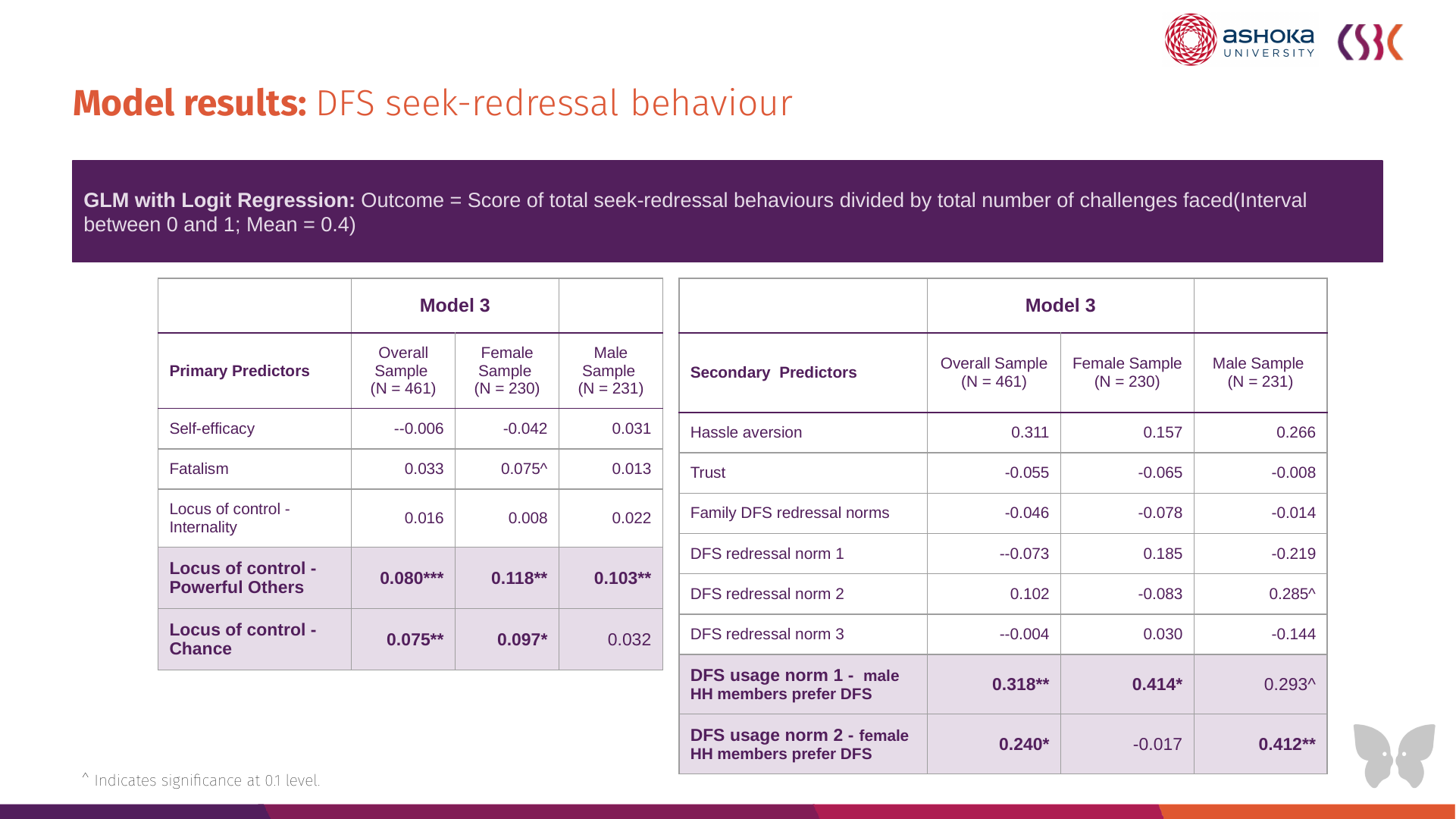

# Model results: DFS seek-redressal behaviour
GLM with Logit Regression: Outcome = Score of total seek-redressal behaviours divided by total number of challenges faced(Interval between 0 and 1; Mean = 0.4)
|  | Model 3 |  |  |
| --- | --- | --- | --- |
| Primary Predictors | Overall Sample (N = 461) | Female Sample (N = 230) | Male Sample (N = 231) |
| Self-efficacy | --0.006 | -0.042 | 0.031 |
| Fatalism | 0.033 | 0.075^ | 0.013 |
| Locus of control - Internality | 0.016 | 0.008 | 0.022 |
| Locus of control - Powerful Others | 0.080\*\*\* | 0.118\*\* | 0.103\*\* |
| Locus of control - Chance | 0.075\*\* | 0.097\* | 0.032 |
|  | Model 3 |  |  |
| --- | --- | --- | --- |
| Secondary Predictors | Overall Sample (N = 461) | Female Sample (N = 230) | Male Sample (N = 231) |
| Hassle aversion | 0.311 | 0.157 | 0.266 |
| Trust | -0.055 | -0.065 | -0.008 |
| Family DFS redressal norms | -0.046 | -0.078 | -0.014 |
| DFS redressal norm 1 | --0.073 | 0.185 | -0.219 |
| DFS redressal norm 2 | 0.102 | -0.083 | 0.285^ |
| DFS redressal norm 3 | --0.004 | 0.030 | -0.144 |
| DFS usage norm 1 - male HH members prefer DFS | 0.318\*\* | 0.414\* | 0.293^ |
| DFS usage norm 2 - female HH members prefer DFS | 0.240\* | -0.017 | 0.412\*\* |
^ Indicates significance at 0.1 level.